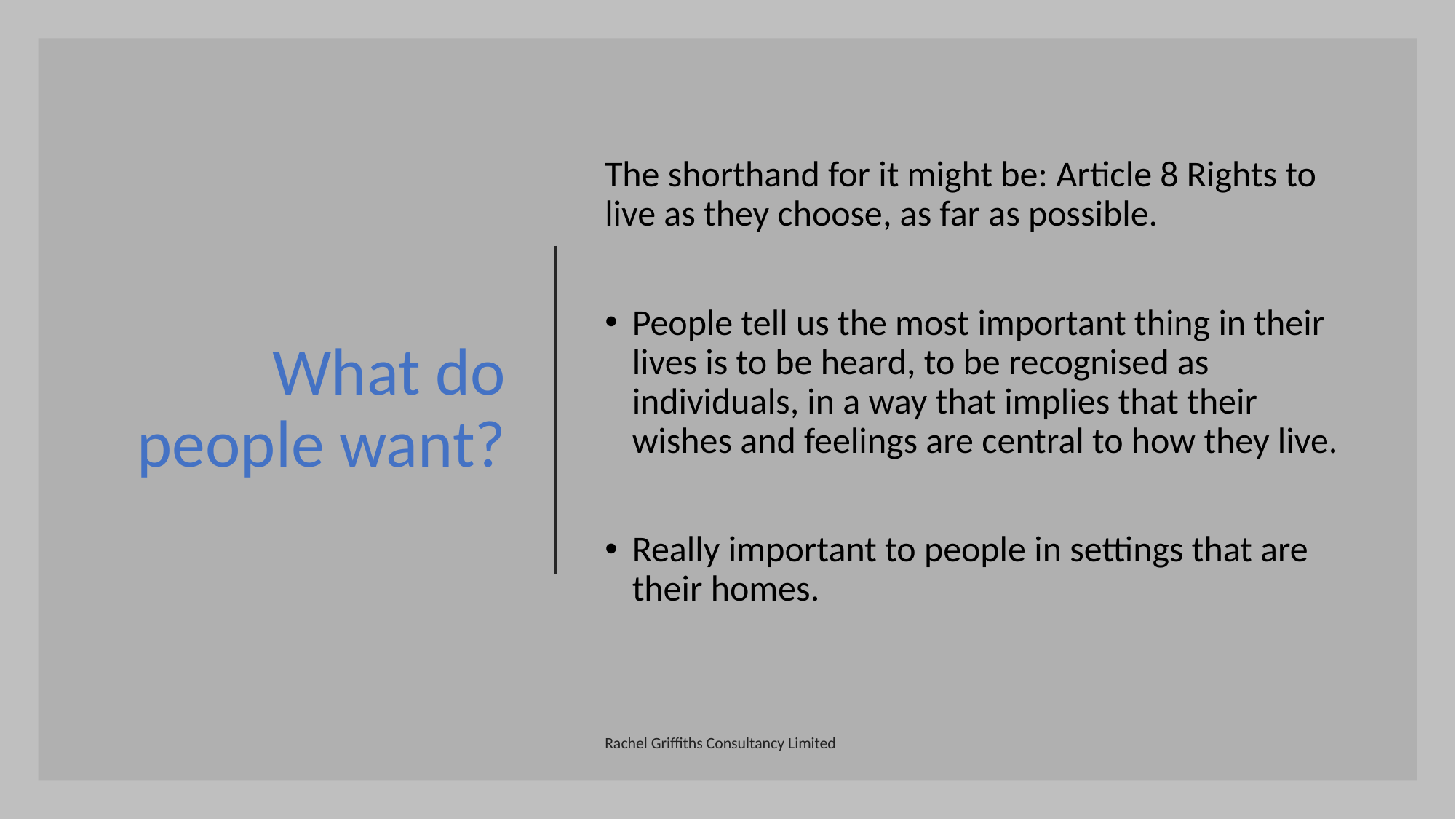

# What do people want?
The shorthand for it might be: Article 8 Rights to live as they choose, as far as possible.

People tell us the most important thing in their lives is to be heard, to be recognised as individuals, in a way that implies that their wishes and feelings are central to how they live.

Really important to people in settings that are their homes.

Rachel Griffiths Consultancy Limited